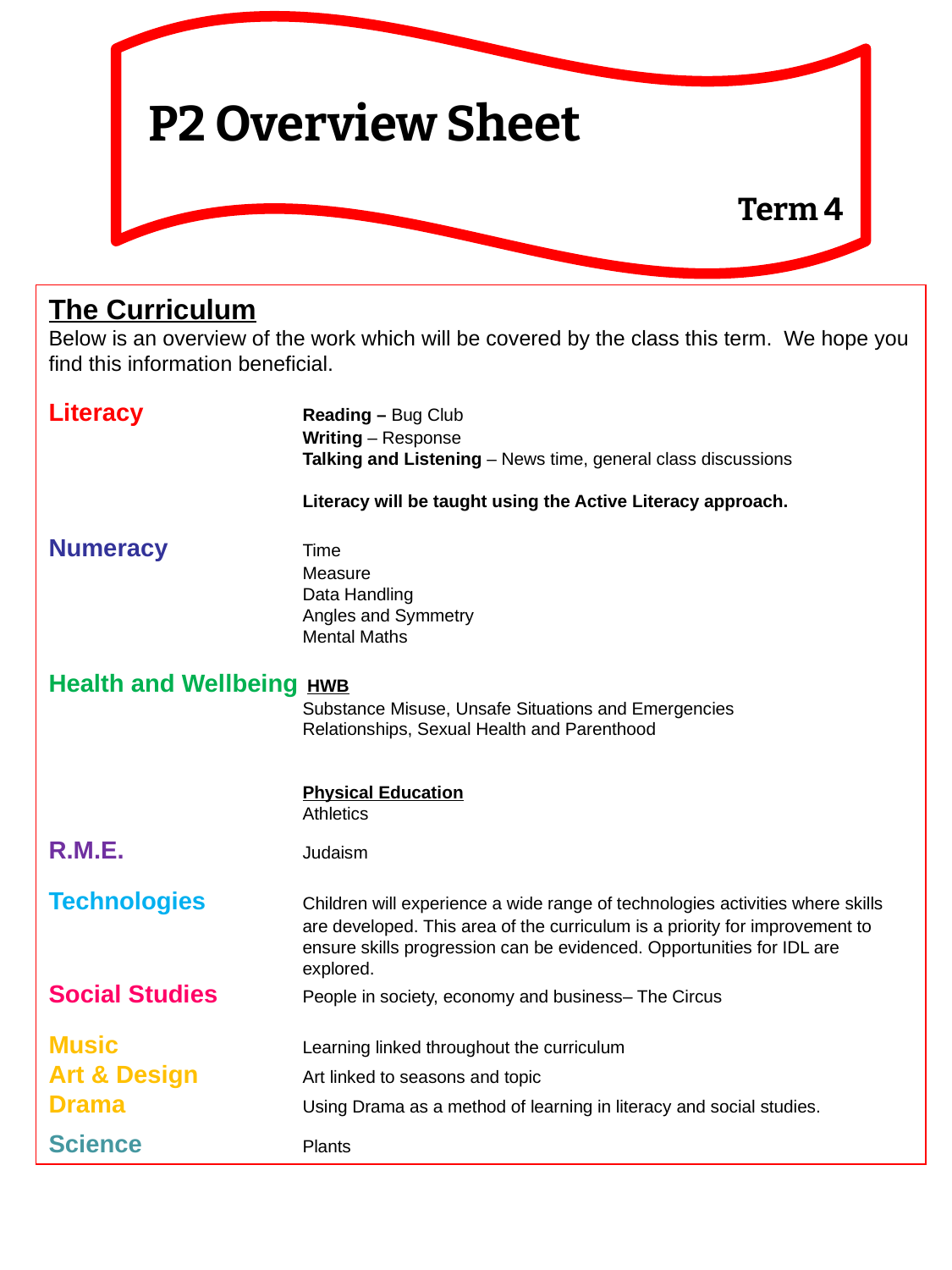

P2 Overview Sheet

Term 4
The Curriculum
Below is an overview of the work which will be covered by the class this term.  We hope you find this information beneficial.

Literacy		Reading – Bug Club
		Writing – Response
		Talking and Listening – News time, general class discussions

		Literacy will be taught using the Active Literacy approach.

Numeracy		Time
		Measure
		Data Handling
		Angles and Symmetry
		Mental Maths

Health and Wellbeing	 HWB
		Substance Misuse, Unsafe Situations and Emergencies
		Relationships, Sexual Health and Parenthood

    		Physical Education
		Athletics

R.M.E.		Judaism

Technologies	Children will experience a wide range of technologies activities where skills 		are developed. This area of the curriculum is a priority for improvement to 		ensure skills progression can be evidenced. Opportunities for IDL are 		explored.
Social Studies	People in society, economy and business– The Circus
Music		Learning linked throughout the curriculum
Art & Design	Art linked to seasons and topic
Drama		Using Drama as a method of learning in literacy and social studies.

Science		Plants